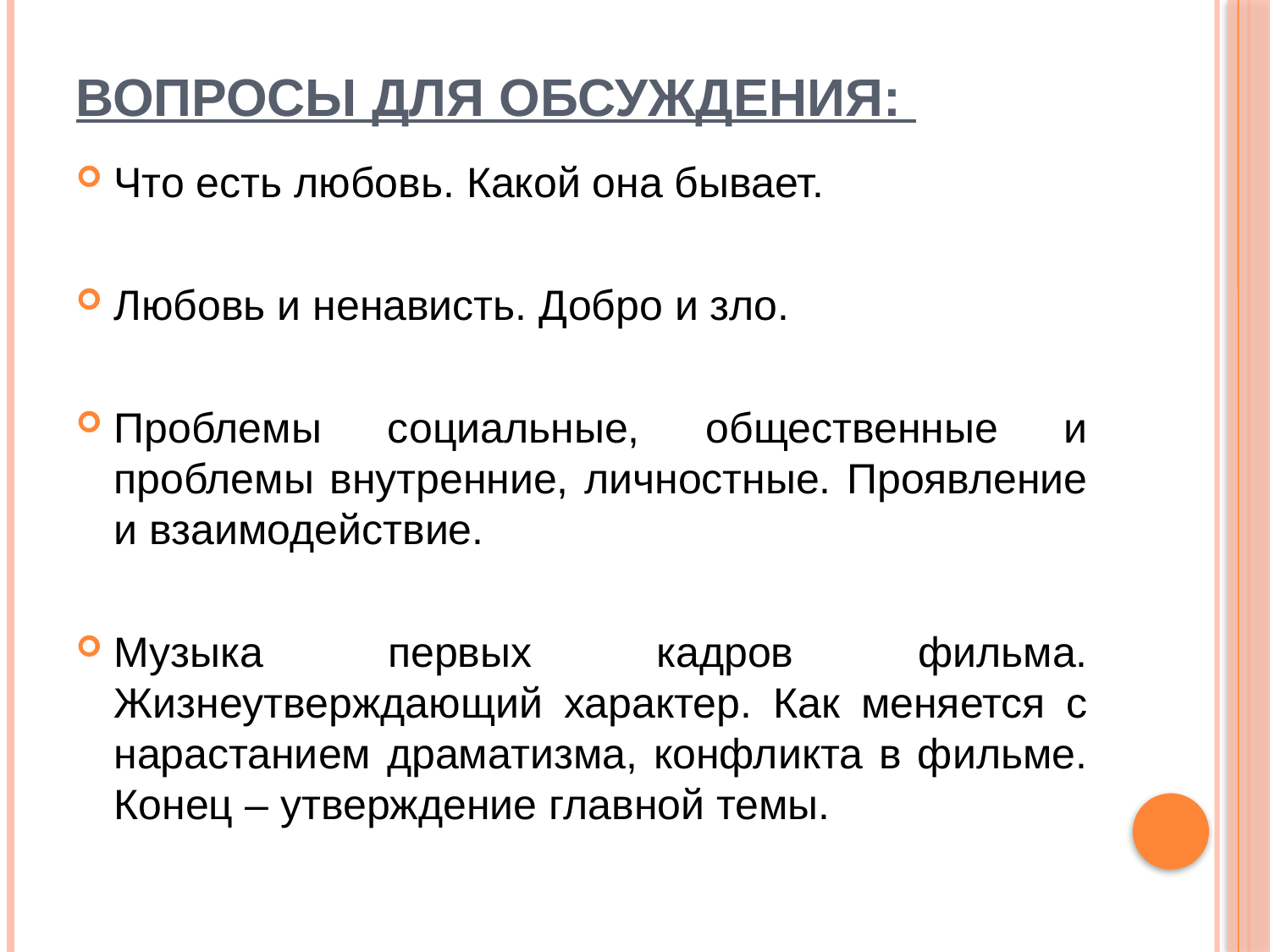

# Вопросы для обсуждения:
Что есть любовь. Какой она бывает.

Любовь и ненависть. Добро и зло.

Проблемы социальные, общественные и проблемы внутренние, личностные. Проявление и взаимодействие.

Музыка первых кадров фильма. Жизнеутверждающий характер. Как меняется с нарастанием драматизма, конфликта в фильме. Конец – утверждение главной темы.